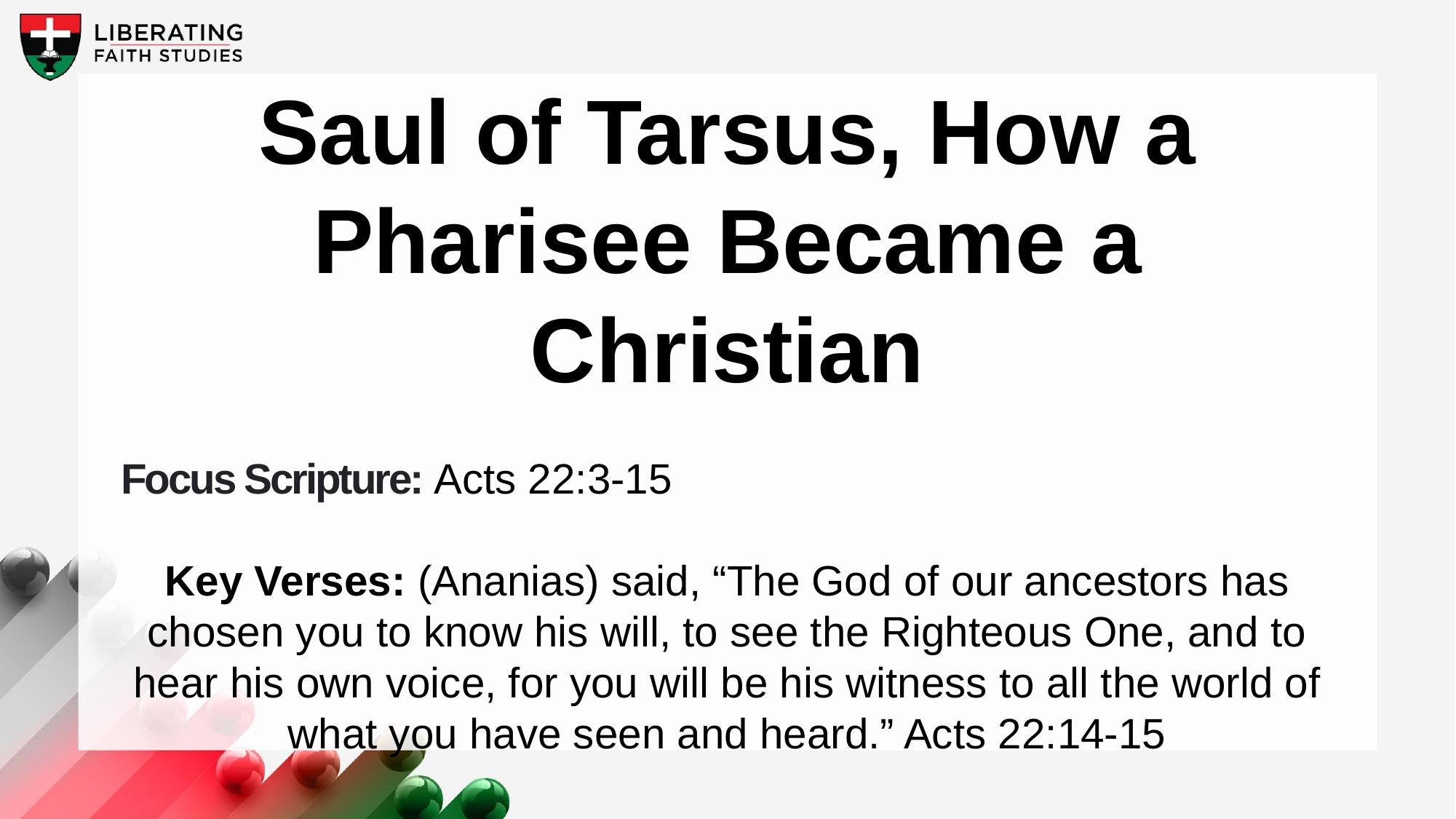

Saul of Tarsus, How a Pharisee Became a Christian

Focus Scripture: Acts 22:3-15

Key Verses: (Ananias) said, “The God of our ancestors has chosen you to know his will, to see the Righteous One, and to hear his own voice, for you will be his witness to all the world of what you have seen and heard.” Acts 22:14-15